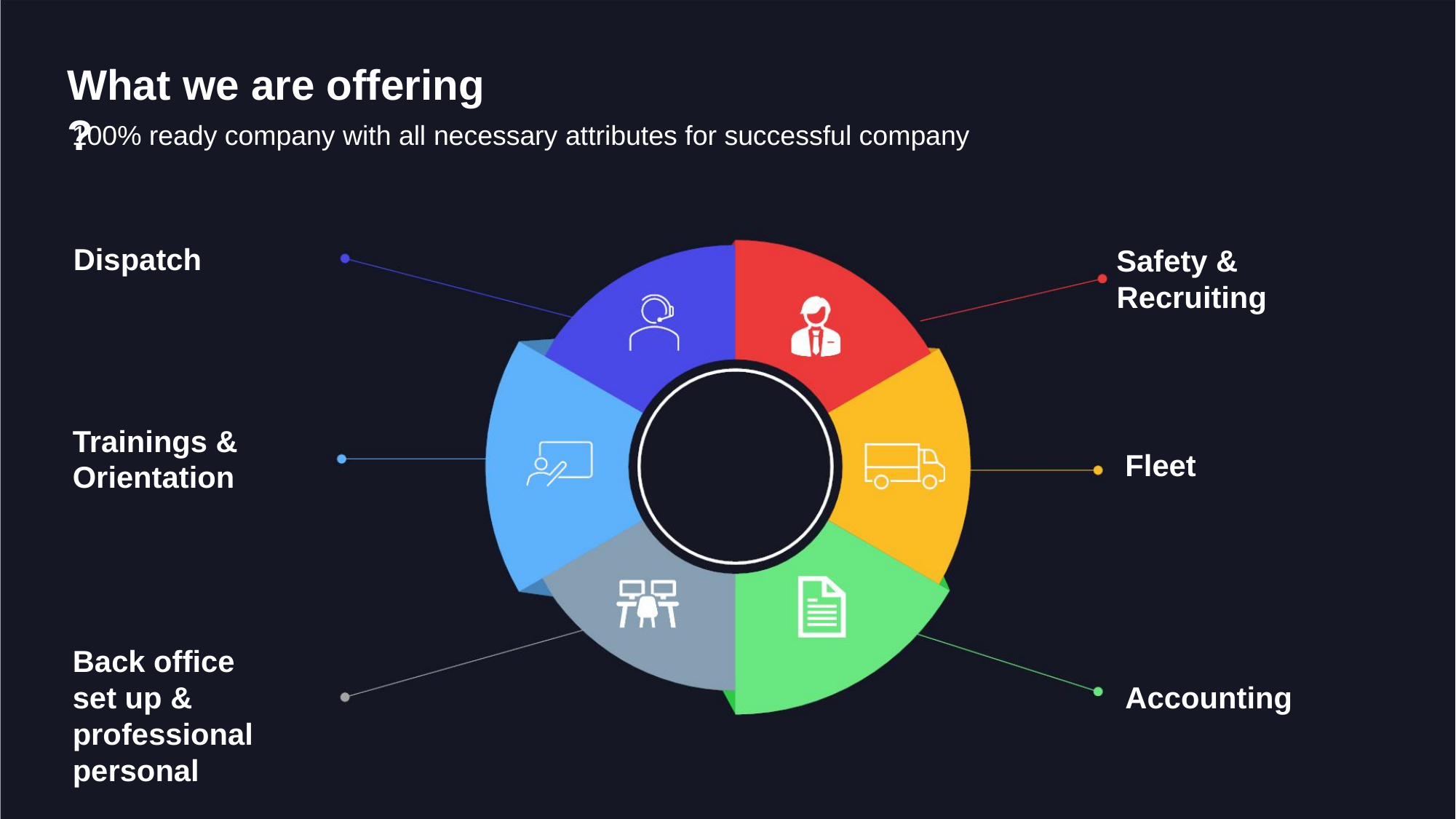

What we are offering
?
100% ready company with all necessary attributes for successful company
Dispatch
Safety &
Recruiting
Trainings &
Orientation
Fleet
Back office
set up &
Accounting
professional
personal